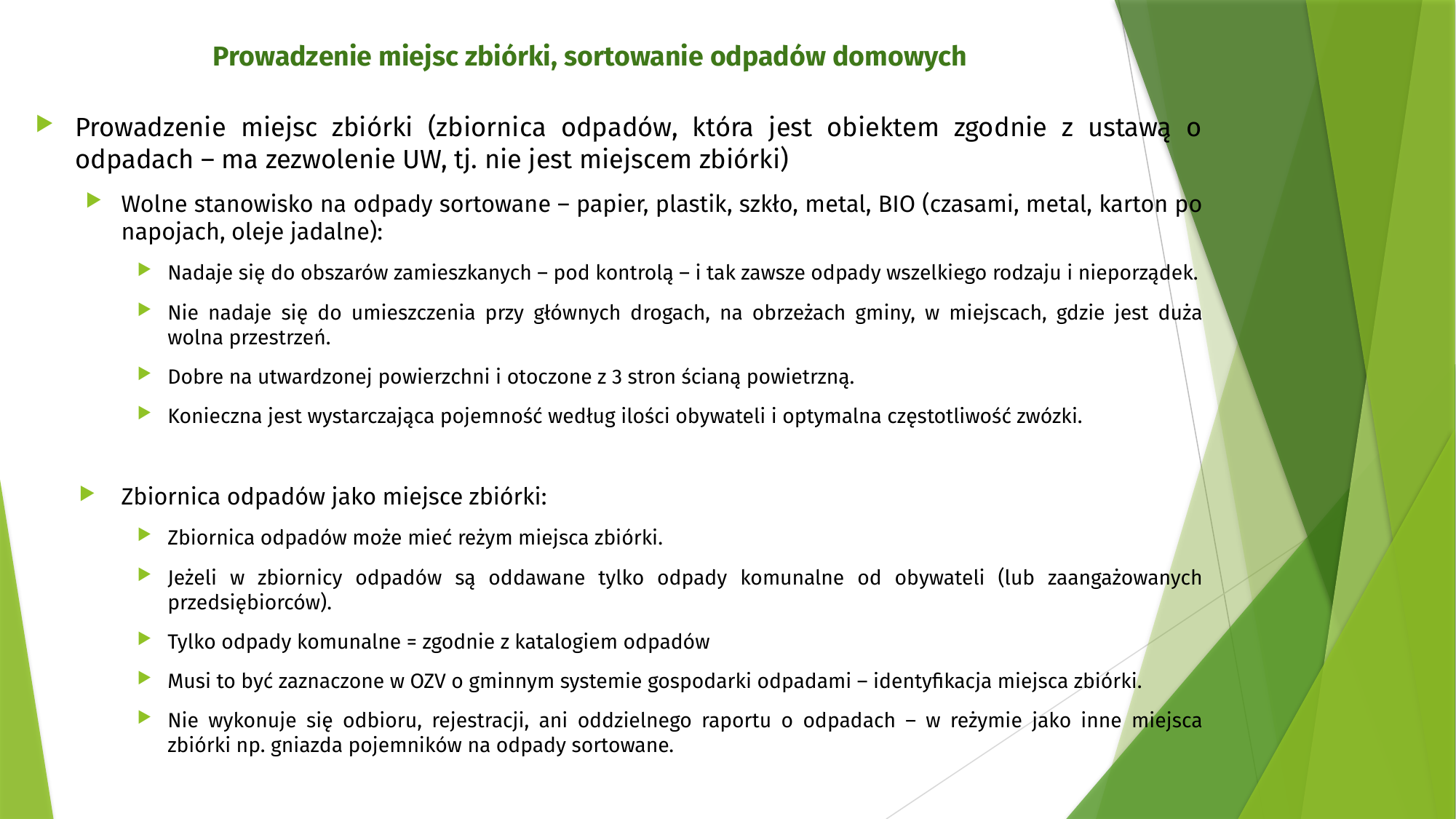

# Prowadzenie miejsc zbiórki, sortowanie odpadów domowych
Prowadzenie miejsc zbiórki (zbiornica odpadów, która jest obiektem zgodnie z ustawą o odpadach – ma zezwolenie UW, tj. nie jest miejscem zbiórki)
Wolne stanowisko na odpady sortowane – papier, plastik, szkło, metal, BIO (czasami, metal, karton po napojach, oleje jadalne):
Nadaje się do obszarów zamieszkanych – pod kontrolą – i tak zawsze odpady wszelkiego rodzaju i nieporządek.
Nie nadaje się do umieszczenia przy głównych drogach, na obrzeżach gminy, w miejscach, gdzie jest duża wolna przestrzeń.
Dobre na utwardzonej powierzchni i otoczone z 3 stron ścianą powietrzną.
Konieczna jest wystarczająca pojemność według ilości obywateli i optymalna częstotliwość zwózki.

Zbiornica odpadów jako miejsce zbiórki:
Zbiornica odpadów może mieć reżym miejsca zbiórki.
Jeżeli w zbiornicy odpadów są oddawane tylko odpady komunalne od obywateli (lub zaangażowanych przedsiębiorców).
Tylko odpady komunalne = zgodnie z katalogiem odpadów
Musi to być zaznaczone w OZV o gminnym systemie gospodarki odpadami – identyfikacja miejsca zbiórki.
Nie wykonuje się odbioru, rejestracji, ani oddzielnego raportu o odpadach – w reżymie jako inne miejsca zbiórki np. gniazda pojemników na odpady sortowane.